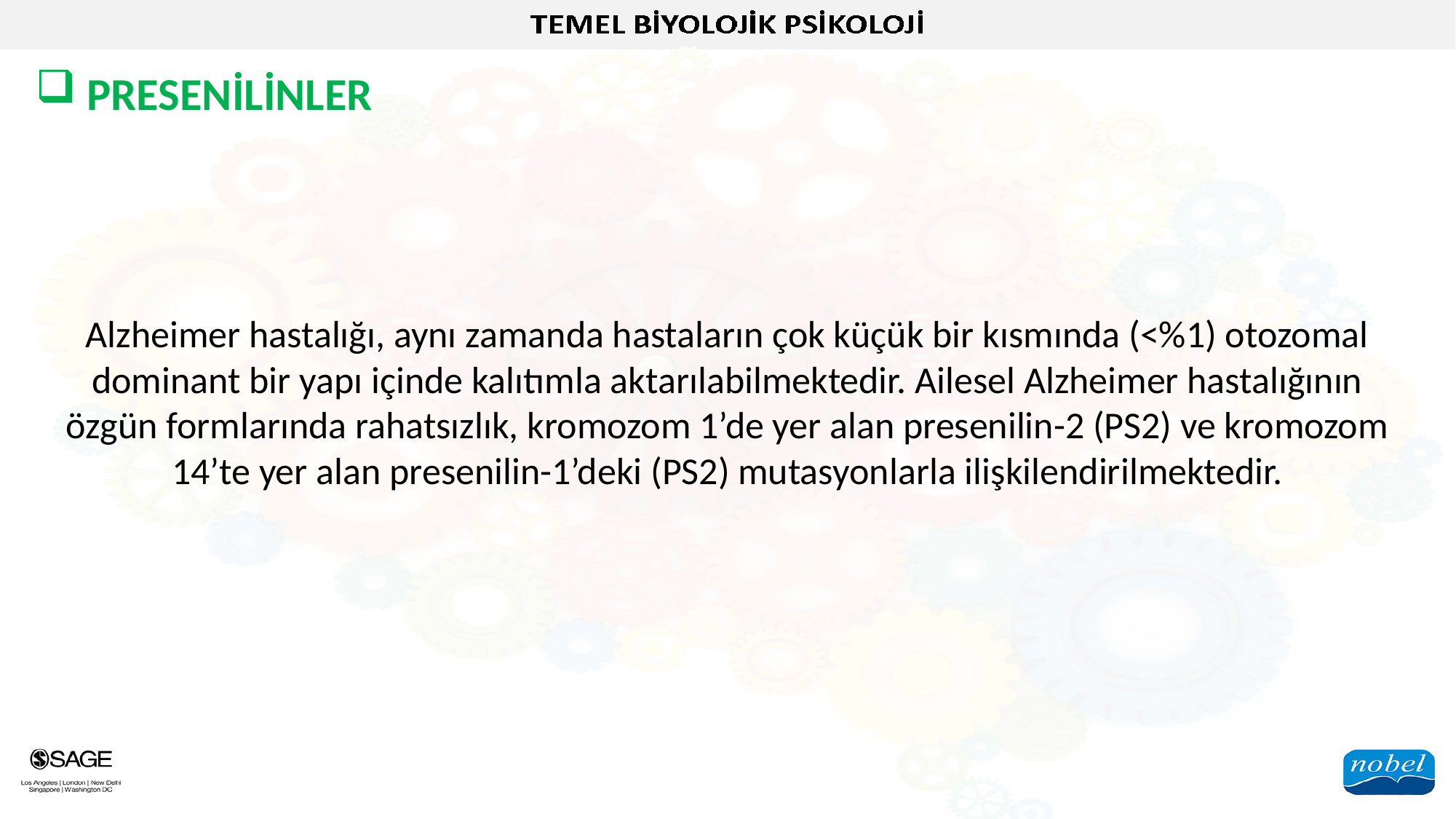

PRESENİLİNLER
Alzheimer hastalığı, aynı zamanda hastaların çok küçük bir kısmında (<%1) otozomal dominant bir yapı içinde kalıtımla aktarılabilmektedir. Ailesel Alzheimer hastalığının özgün formlarında rahatsızlık, kromozom 1’de yer alan presenilin-2 (PS2) ve kromozom 14’te yer alan presenilin-1’deki (PS2) mutasyonlarla ilişkilendirilmektedir.